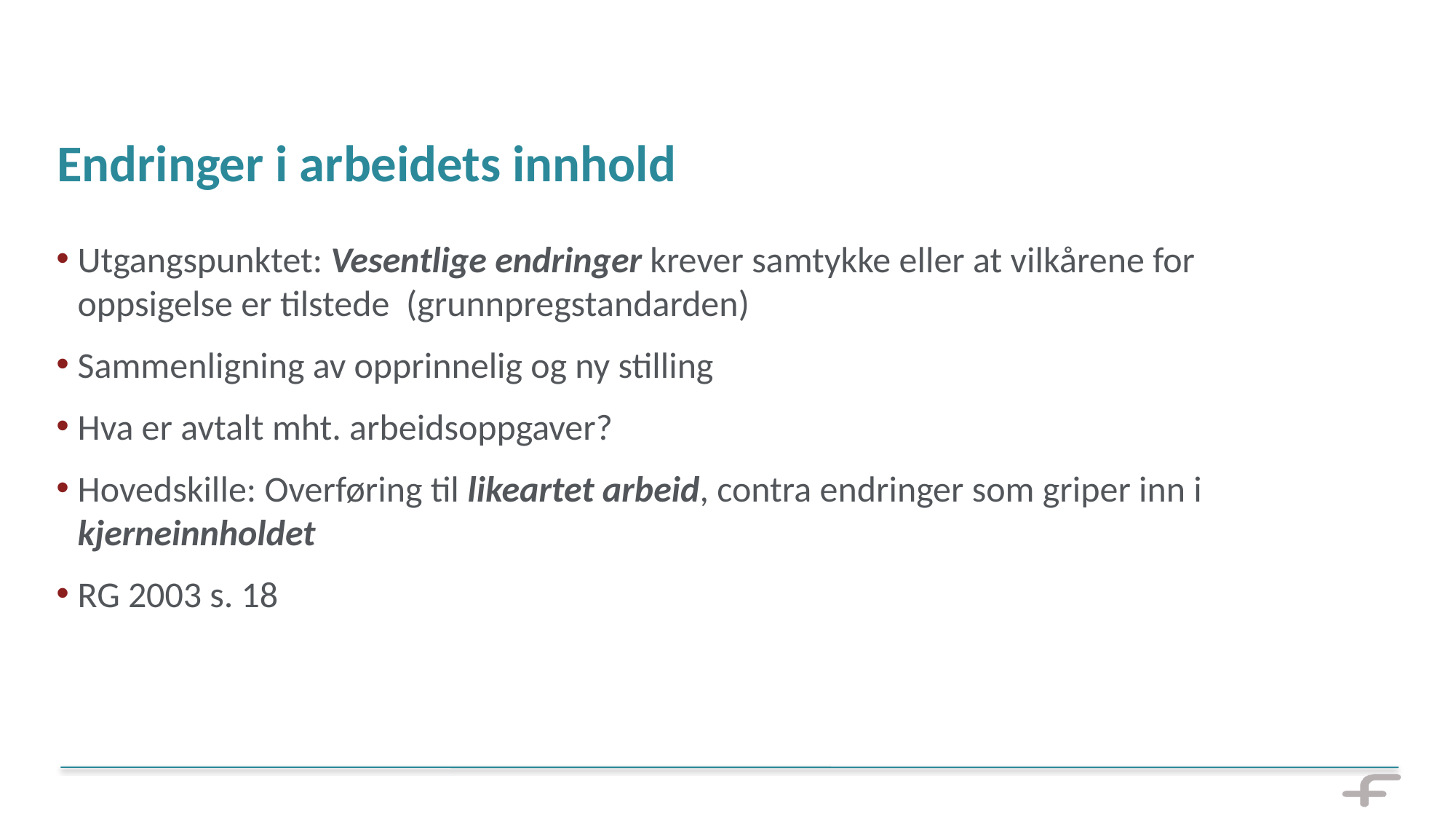

# Endringer i arbeidets innhold
Utgangspunktet: Vesentlige endringer krever samtykke eller at vilkårene for oppsigelse er tilstede  (grunnpregstandarden)
Sammenligning av opprinnelig og ny stilling
Hva er avtalt mht. arbeidsoppgaver?
Hovedskille: Overføring til likeartet arbeid, contra endringer som griper inn i kjerneinnholdet
RG 2003 s. 18